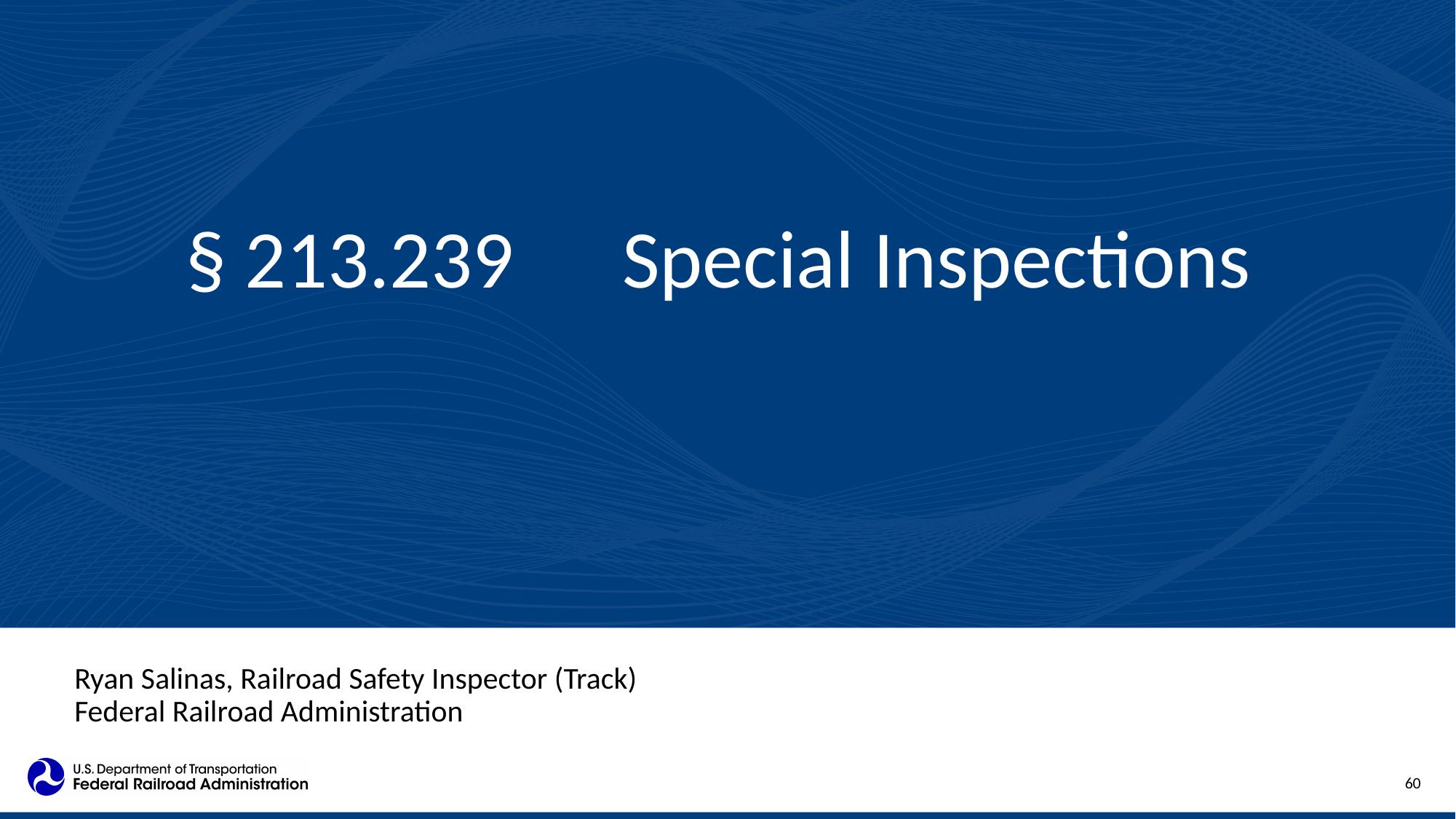

§ 213.239	Special Inspections

Ryan Salinas, Railroad Safety Inspector (Track)
Federal Railroad Administration